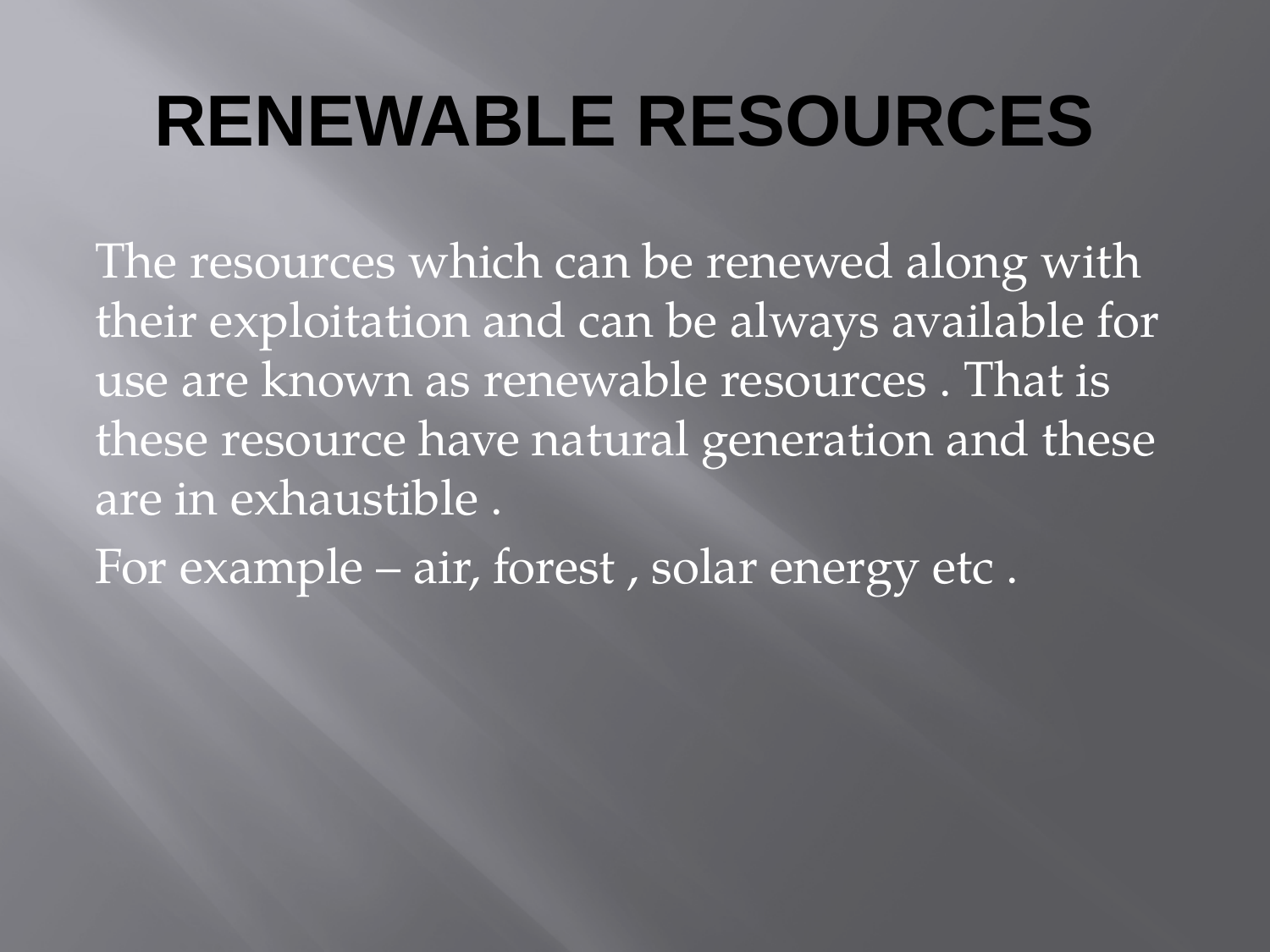

# RENEWABLE RESOURCES
The resources which can be renewed along with their exploitation and can be always available for use are known as renewable resources . That is these resource have natural generation and these are in exhaustible .
For example – air, forest , solar energy etc .